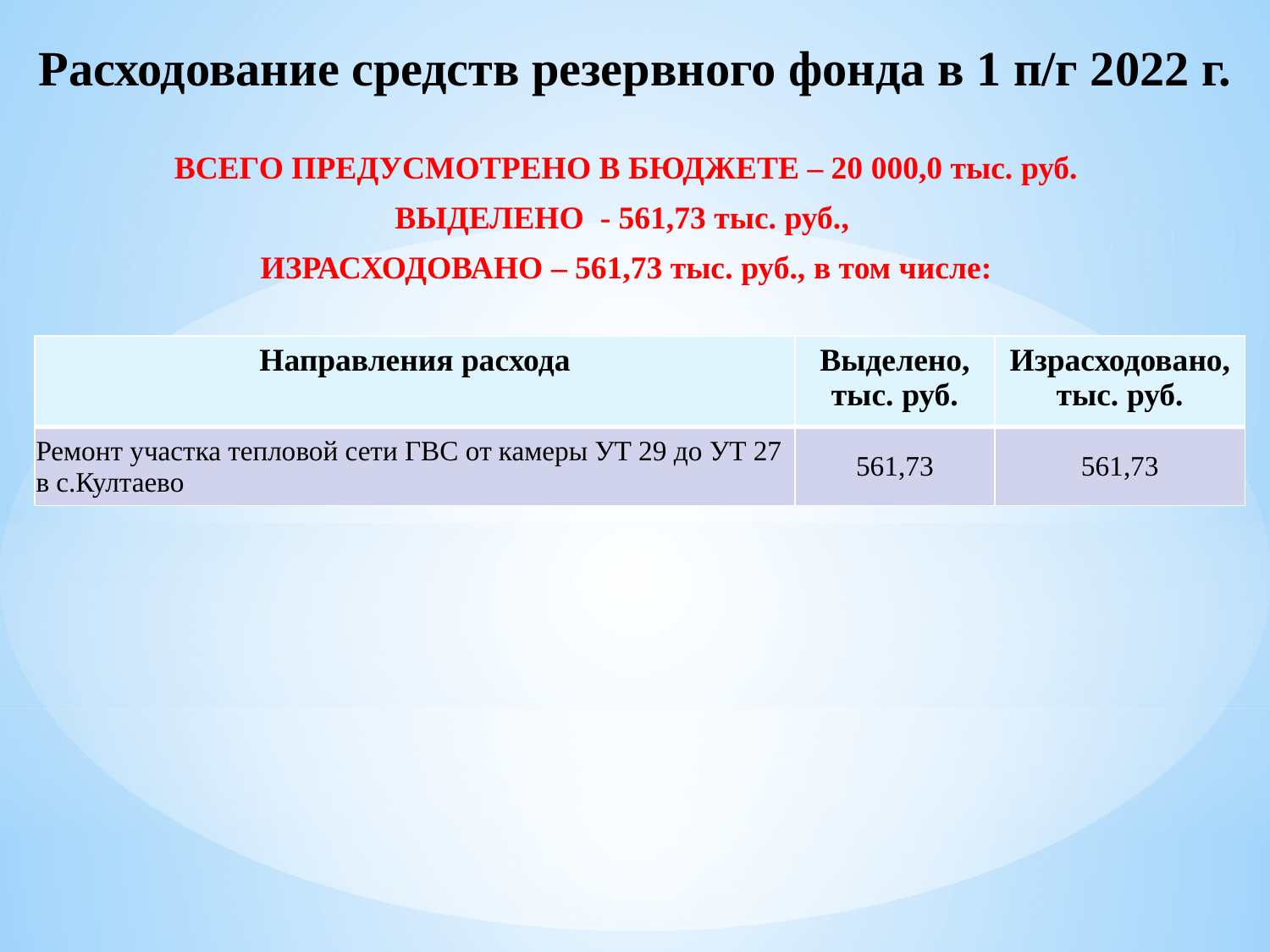

# Расходование средств резервного фонда в 1 п/г 2022 г.

ВСЕГО ПРЕДУСМОТРЕНО В БЮДЖЕТЕ – 20 000,0 тыс. руб.
ВЫДЕЛЕНО  - 561,73 тыс. руб.,
ИЗРАСХОДОВАНО – 561,73 тыс. руб., в том числе:

| Направления расхода | Выделено, тыс. руб. | Израсходовано, тыс. руб. |
| --- | --- | --- |
| Ремонт участка тепловой сети ГВС от камеры УТ 29 до УТ 27 в с.Култаево | 561,73 | 561,73 |